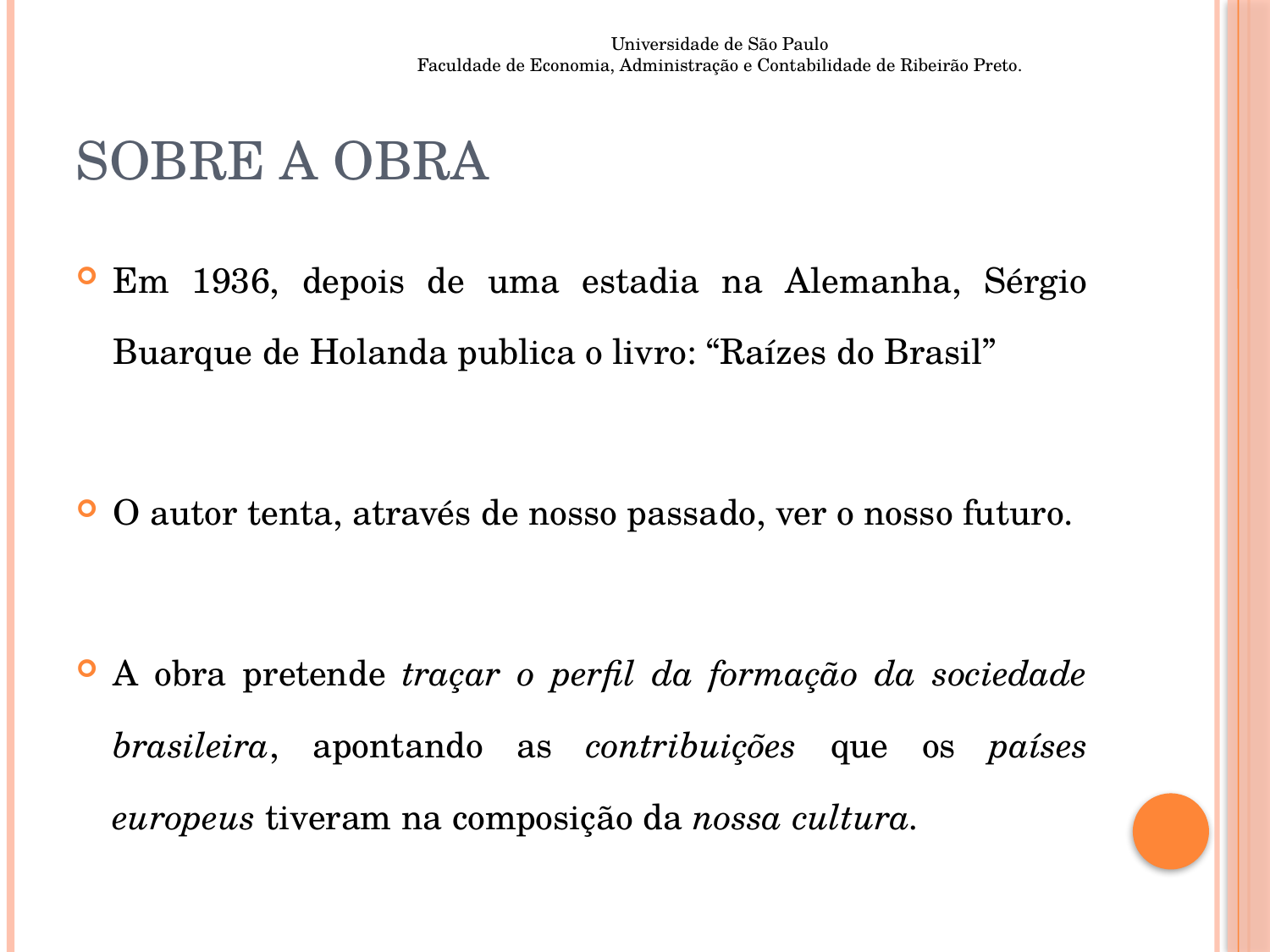

Universidade de São Paulo
Faculdade de Economia, Administração e Contabilidade de Ribeirão Preto.
# Sobre a Obra
Em 1936, depois de uma estadia na Alemanha, Sérgio Buarque de Holanda publica o livro: “Raízes do Brasil”

O autor tenta, através de nosso passado, ver o nosso futuro.

A obra pretende traçar o perfil da formação da sociedade brasileira, apontando as contribuições que os países europeus tiveram na composição da nossa cultura.